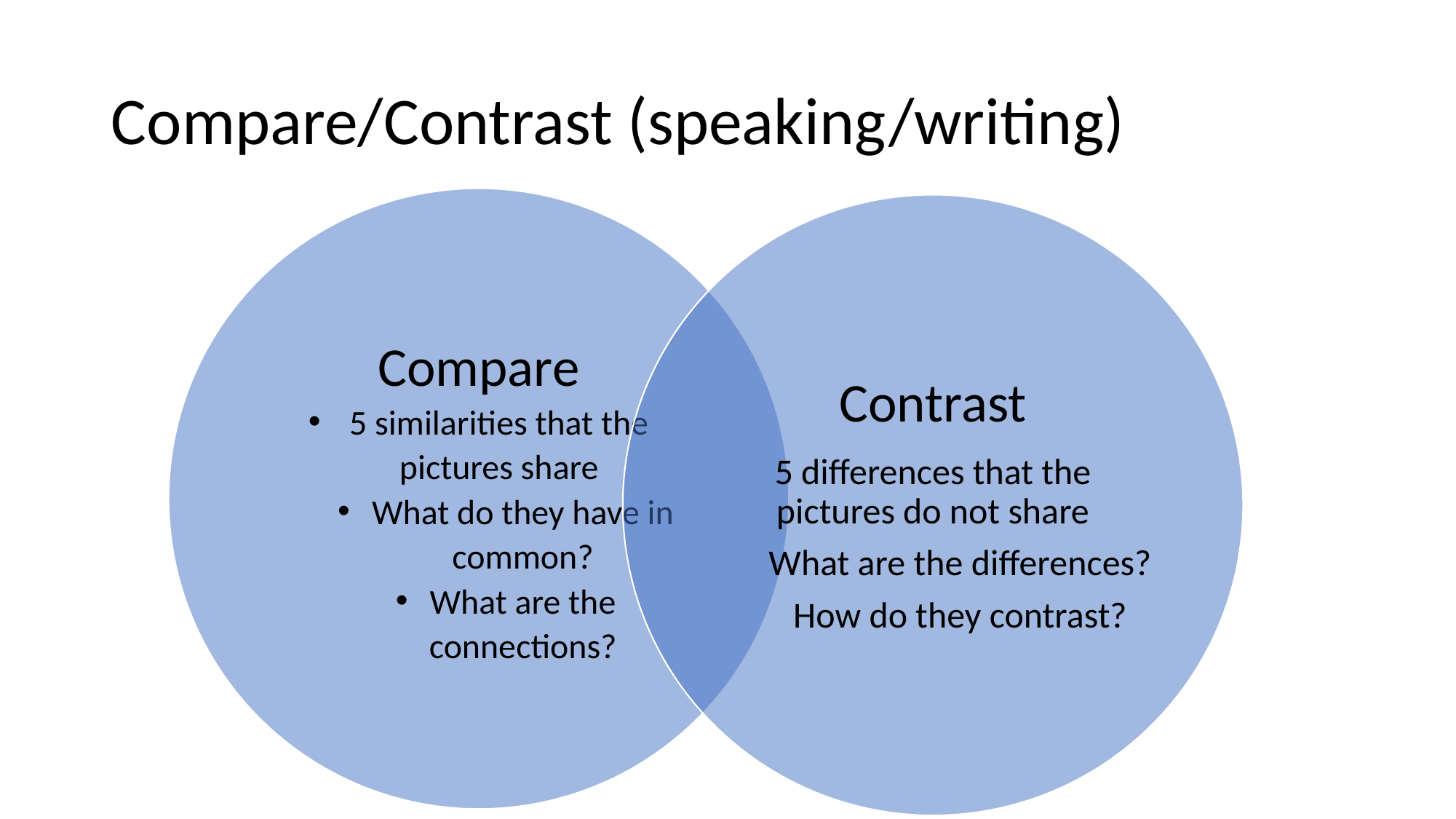

# Compare/Contrast (speaking/writing)
Compare
5 similarities that the pictures share
What do they have in common?
What are the connections?
Contrast
5 differences that the pictures do not share
What are the differences?
How do they contrast?